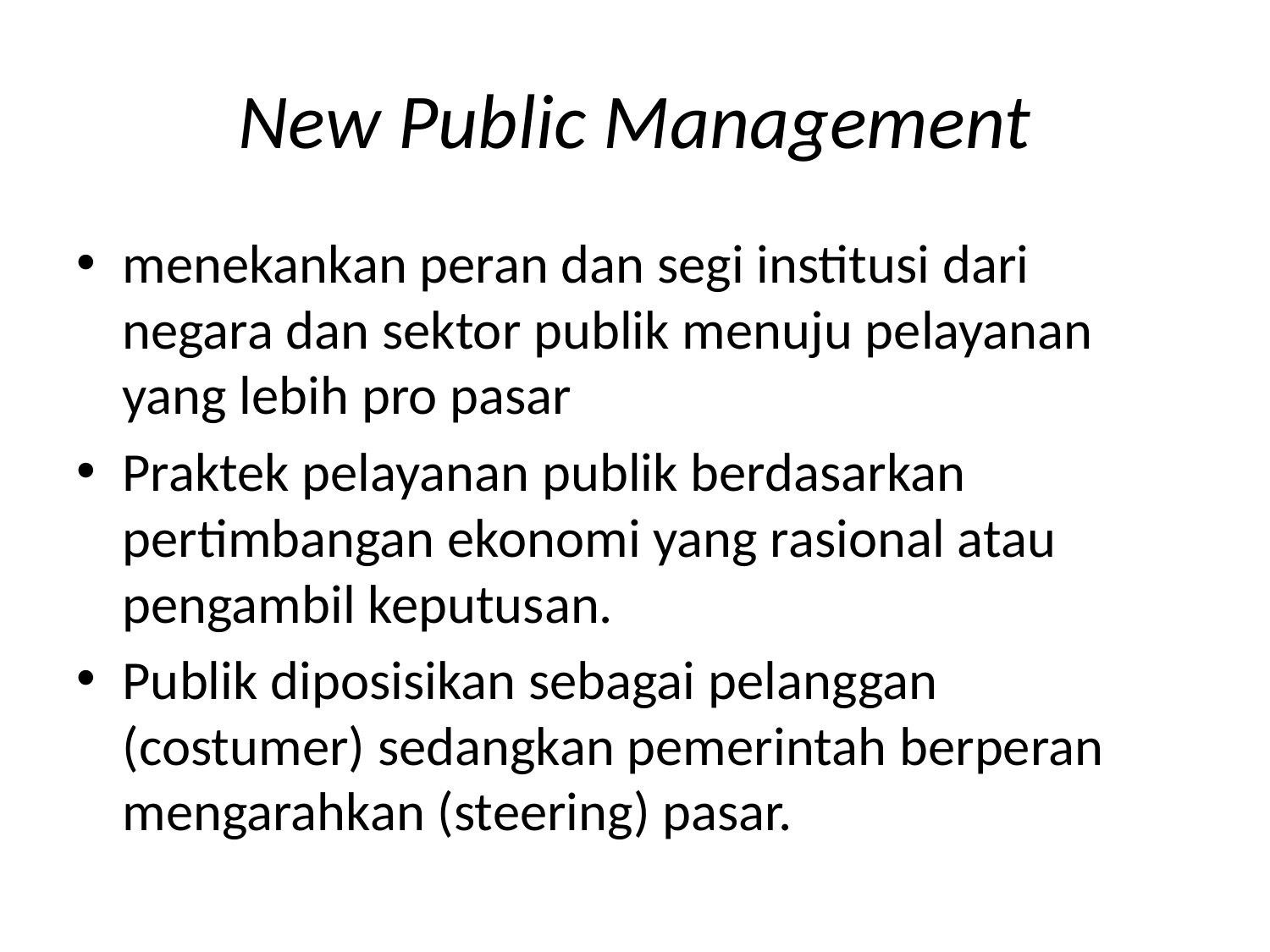

# New Public Management
menekankan peran dan segi institusi dari negara dan sektor publik menuju pelayanan yang lebih pro pasar
Praktek pelayanan publik berdasarkan pertimbangan ekonomi yang rasional atau pengambil keputusan.
Publik diposisikan sebagai pelanggan (costumer) sedangkan pemerintah berperan mengarahkan (steering) pasar.